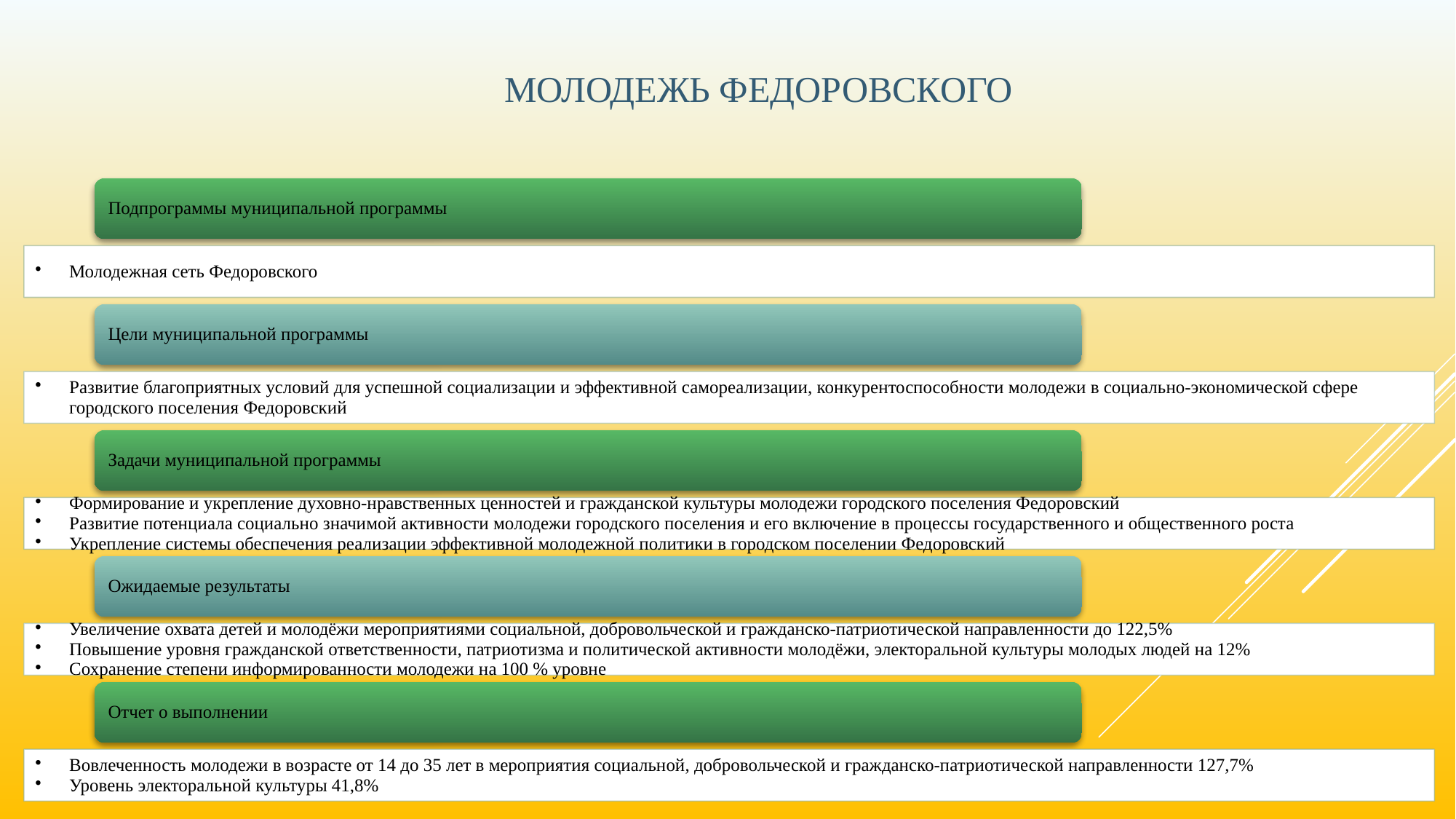

# Молодежь Федоровского
Подпрограммы муниципальной программы
Цели муниципальной программы
Развитие благоприятных условий для успешной социализации и эффективной самореализации, конкурентоспособности молодежи в социально-экономической сфере городского поселения Федоровский
Задачи муниципальной программы
Ожидаемые результаты
Формирование и укрепление духовно-нравственных ценностей и гражданской культуры молодежи городского поселения Федоровский
Увеличение охвата детей и молодёжи мероприятиями социальной, добровольческой и гражданско-патриотической направленности до 122,5%
Молодежная сеть Федоровского
Развитие потенциала социально значимой активности молодежи городского поселения и его включение в процессы государственного и общественного роста
Укрепление системы обеспечения реализации эффективной молодежной политики в городском поселении Федоровский
Повышение уровня гражданской ответственности, патриотизма и политической активности молодёжи, электоральной культуры молодых людей на 12%
Сохранение степени информированности молодежи на 100 % уровне
Отчет о выполнении
Вовлеченность молодежи в возрасте от 14 до 35 лет в мероприятия социальной, добровольческой и гражданско-патриотической направленности 127,7%
Уровень электоральной культуры 41,8%